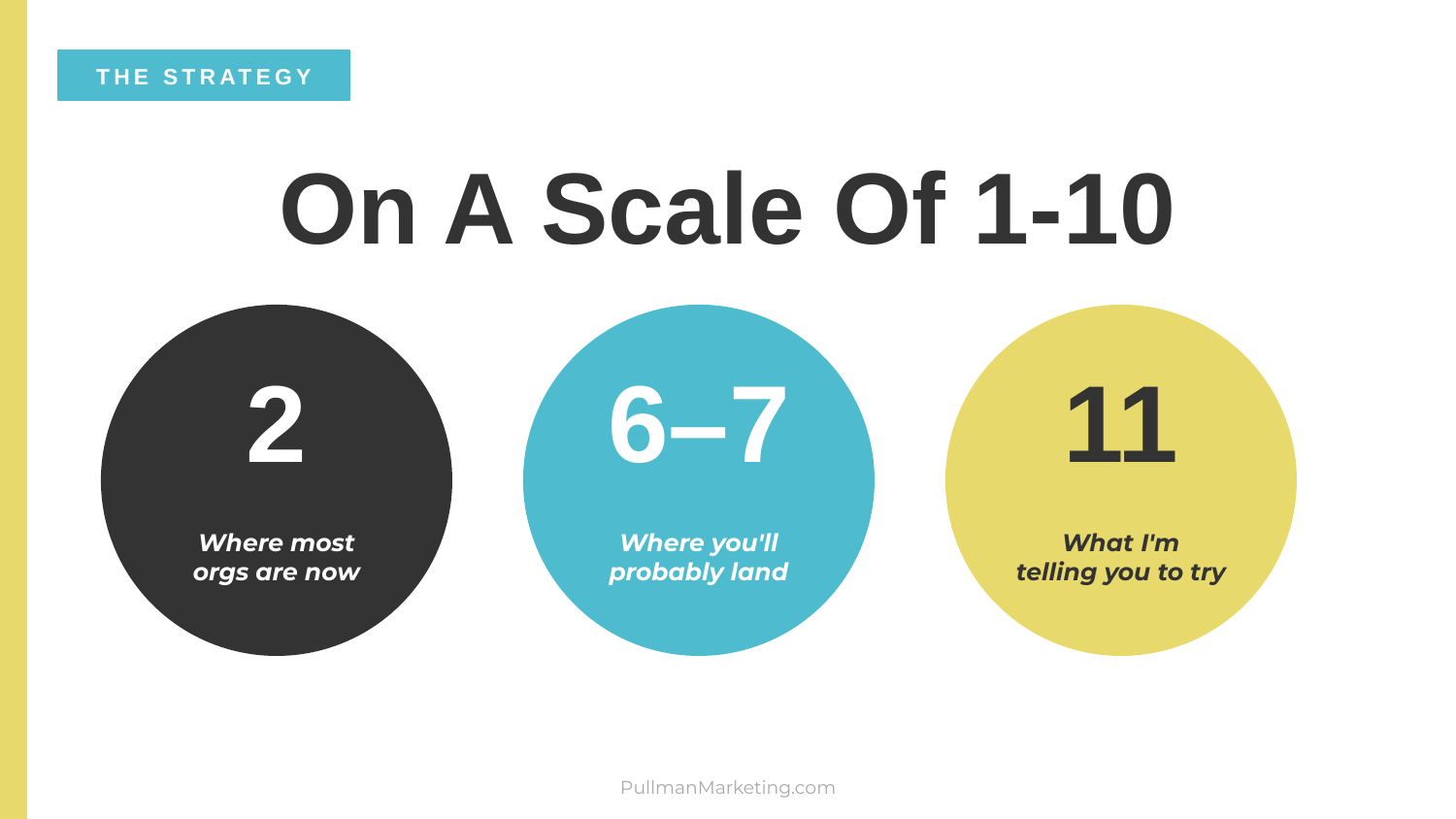

THE STRATEGY
On A Scale Of 1-10

2

6–7

11
Where most
orgs are now
Where you'll
probably land
What I'm
telling you to try
PullmanMarketing.com